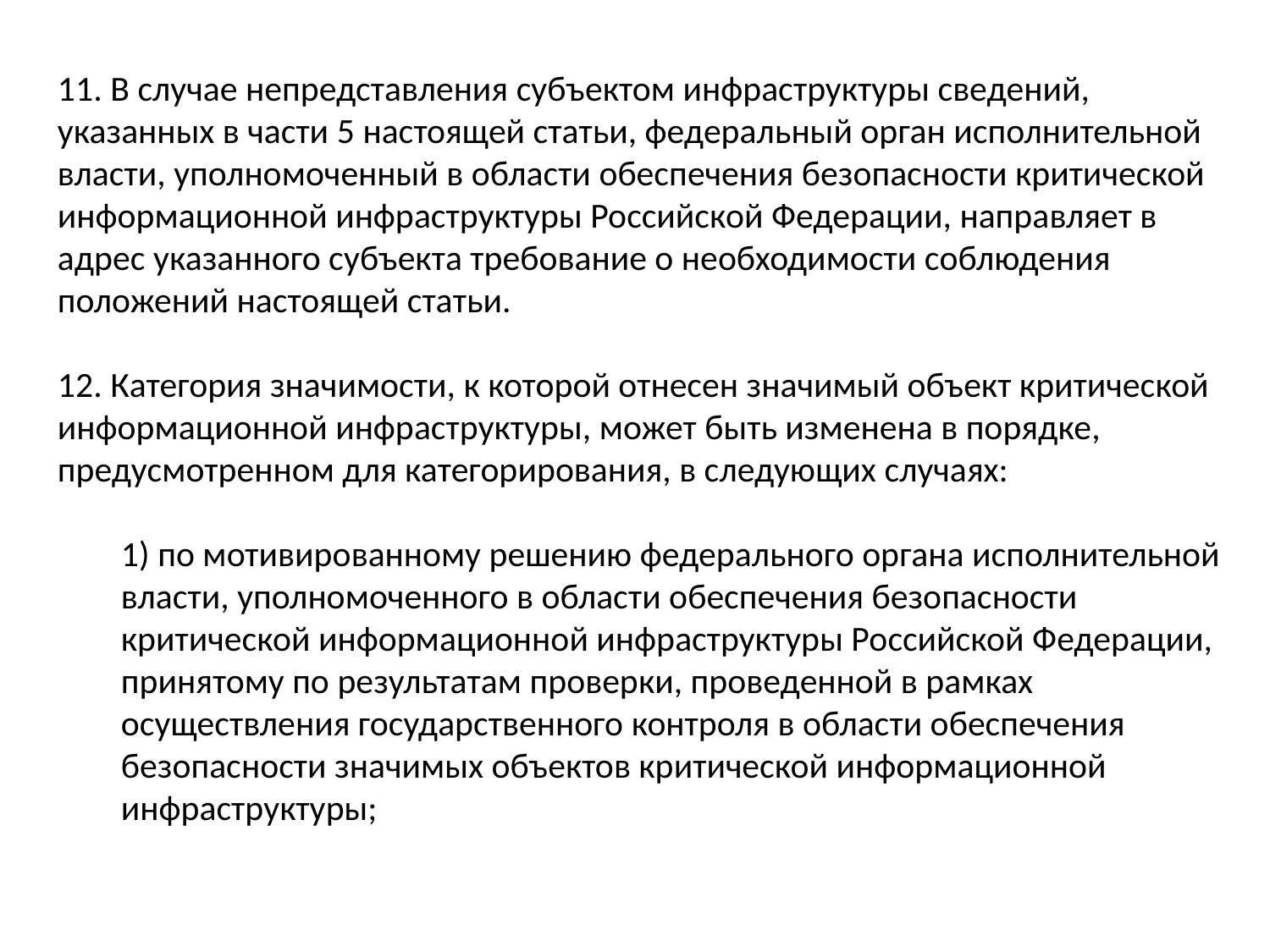

11. В случае непредставления субъектом инфраструктуры сведений, указанных в части 5 настоящей статьи, федеральный орган исполнительной власти, уполномоченный в области обеспечения безопасности критической информационной инфраструктуры Российской Федерации, направляет в адрес указанного субъекта требование о необходимости соблюдения положений настоящей статьи.

12. Категория значимости, к которой отнесен значимый объект критической информационной инфраструктуры, может быть изменена в порядке, предусмотренном для категорирования, в следующих случаях:

	1) по мотивированному решению федерального органа исполнительной власти, уполномоченного в области обеспечения безопасности критической информационной инфраструктуры Российской Федерации, принятому по результатам проверки, проведенной в рамках осуществления государственного контроля в области обеспечения безопасности значимых объектов критической информационной инфраструктуры;